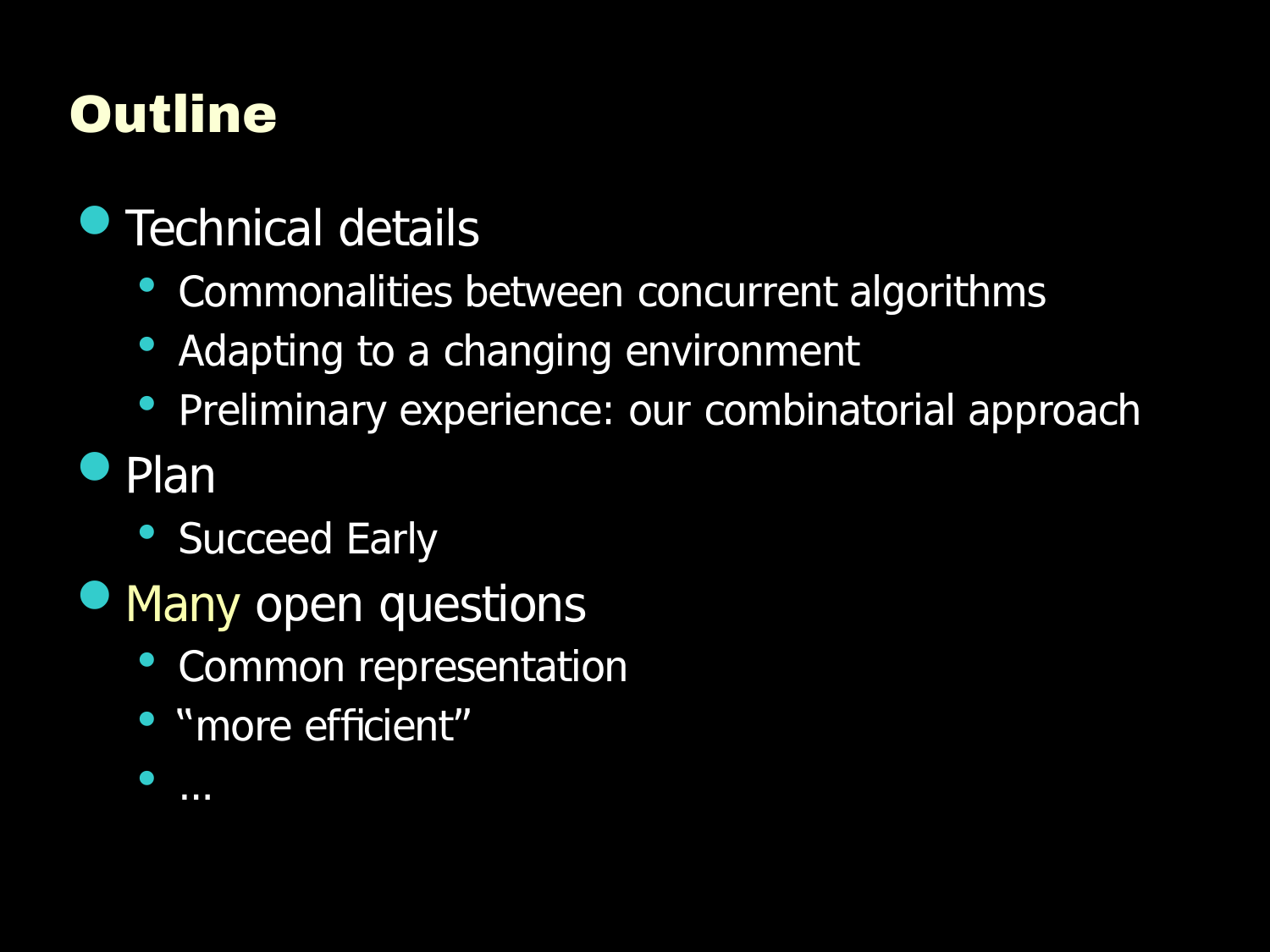

# Outline
Technical details
Commonalities between concurrent algorithms
Adapting to a changing environment
Preliminary experience: our combinatorial approach
Plan
Succeed Early
Many open questions
Common representation
“more efficient”
…